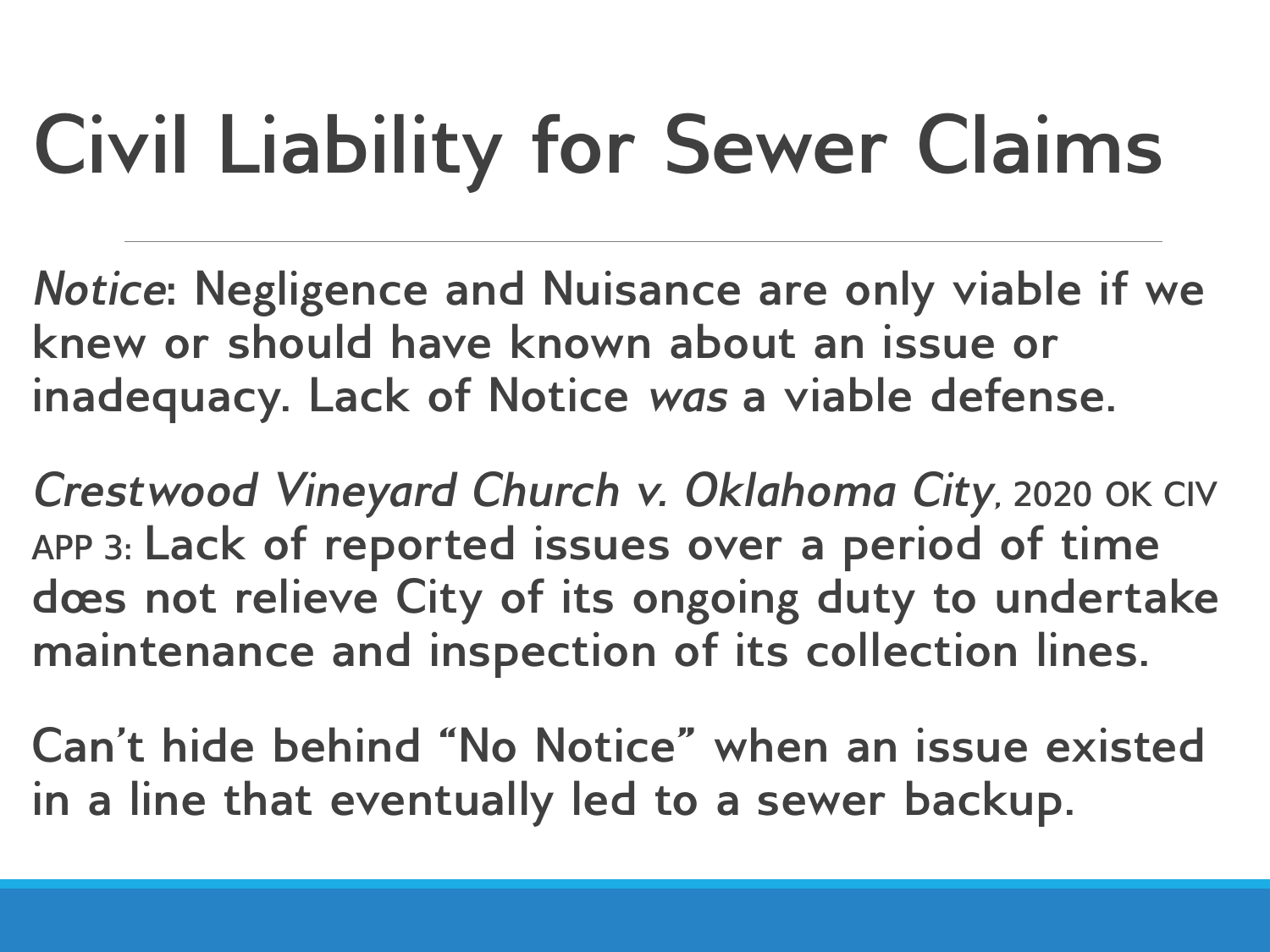

# Civil Liability for Sewer Claims
Notice: Negligence and Nuisance are only viable if we knew or should have known about an issue or inadequacy. Lack of Notice was a viable defense.
Crestwood Vineyard Church v. Oklahoma City, 2020 OK CIV APP 3: Lack of reported issues over a period of time does not relieve City of its ongoing duty to undertake maintenance and inspection of its collection lines.
Can’t hide behind “No Notice” when an issue existed in a line that eventually led to a sewer backup.